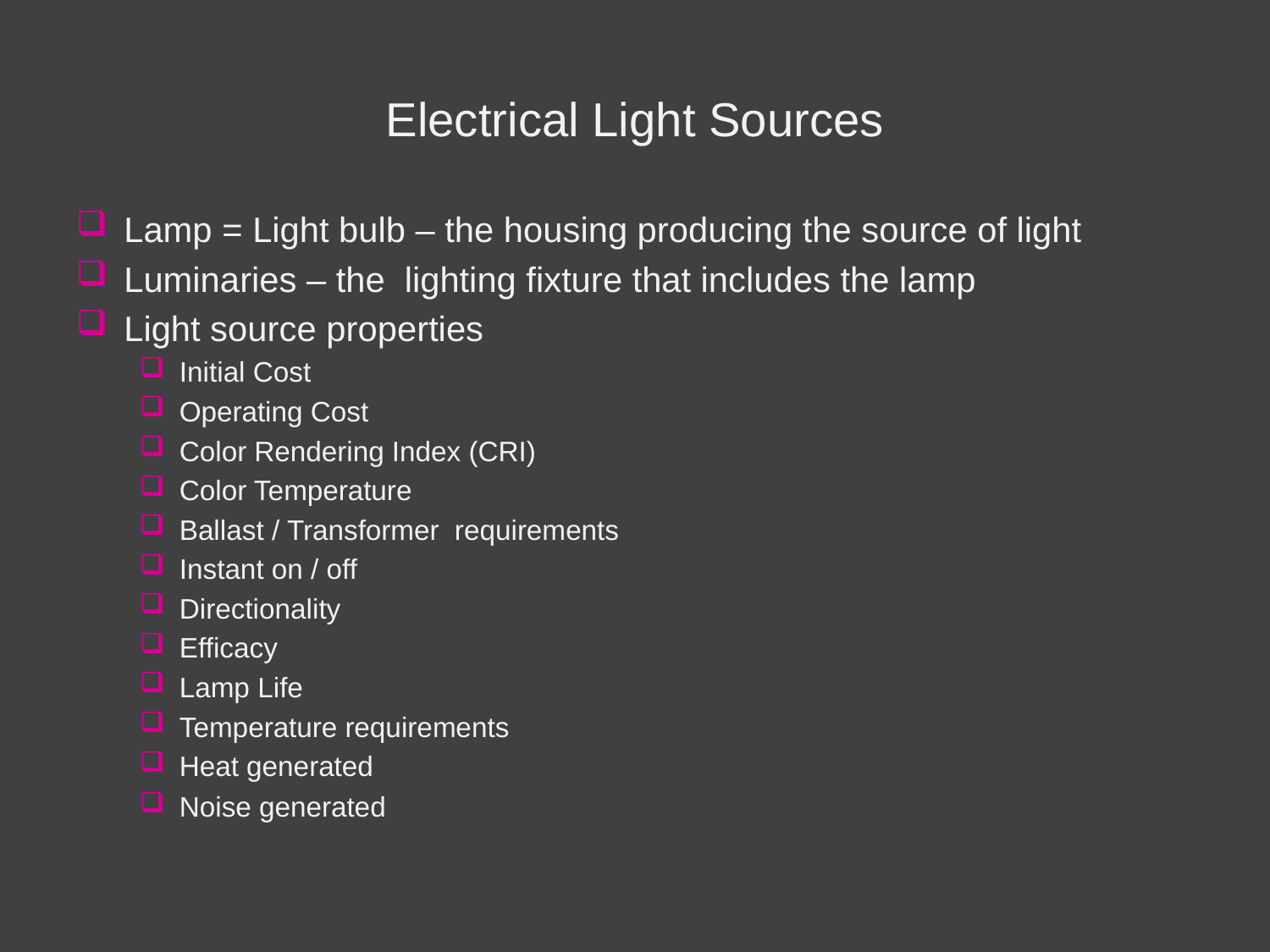

# Electrical Light Sources
Lamp = Light bulb – the housing producing the source of light
Luminaries – the  lighting fixture that includes the lamp
Light source properties
Initial Cost
Operating Cost
Color Rendering Index (CRI)
Color Temperature
Ballast / Transformer  requirements
Instant on / off
Directionality
Efficacy
Lamp Life
Temperature requirements
Heat generated
Noise generated